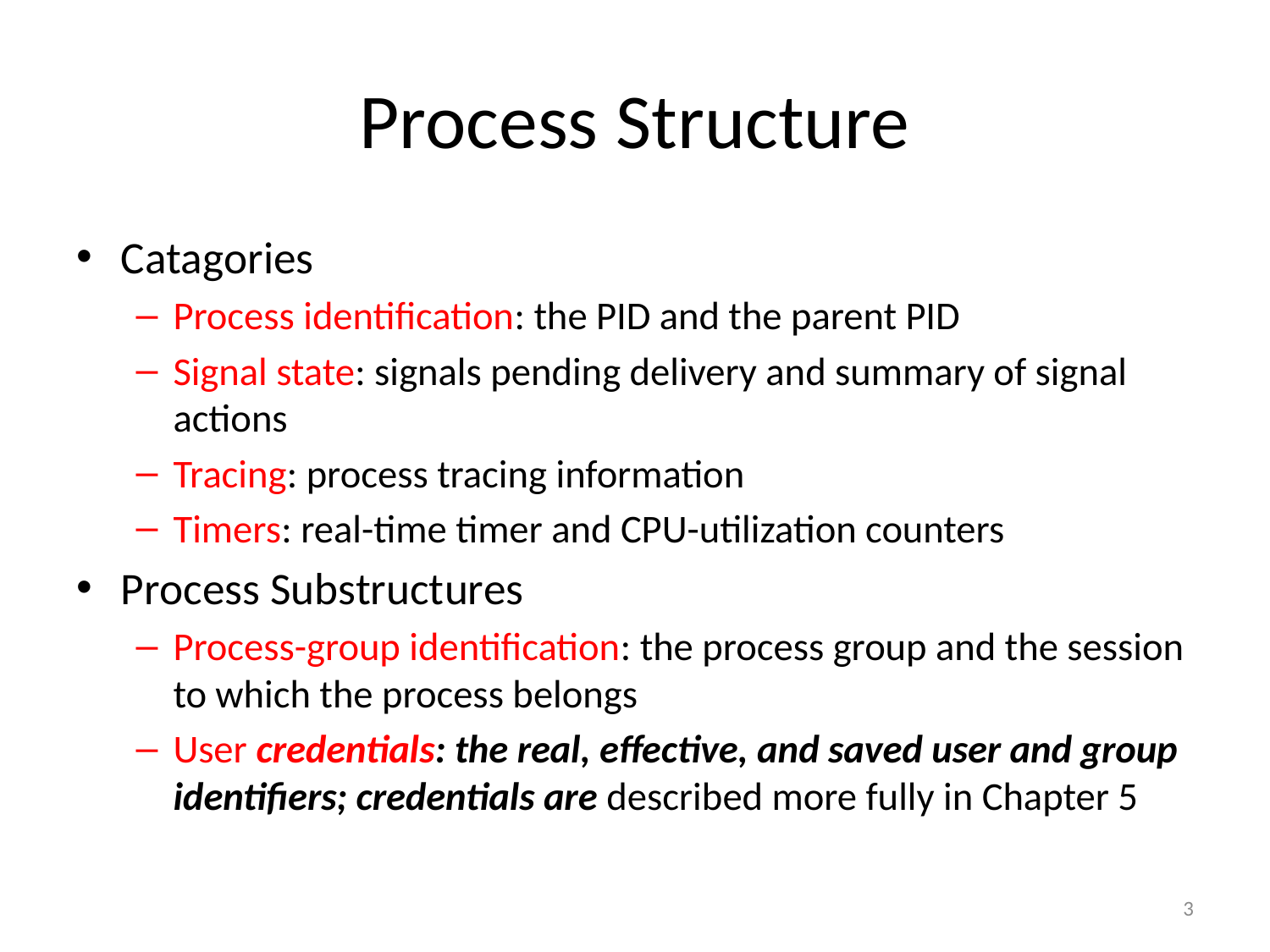

# Process Structure
Catagories
Process identification: the PID and the parent PID
Signal state: signals pending delivery and summary of signal actions
Tracing: process tracing information
Timers: real-time timer and CPU-utilization counters
Process Substructures
Process-group identification: the process group and the session to which the process belongs
User credentials: the real, effective, and saved user and group identifiers; credentials are described more fully in Chapter 5
3